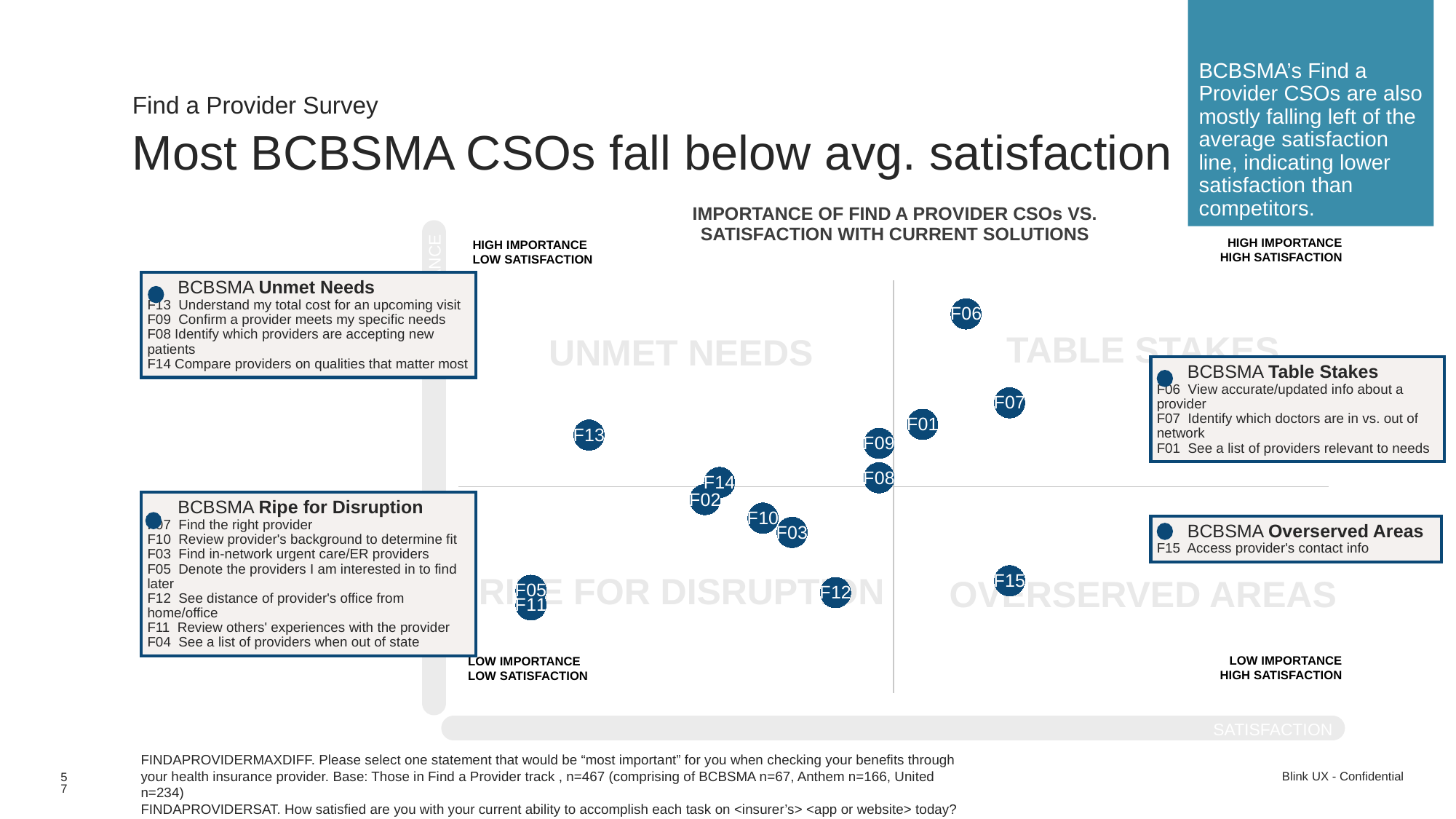

BCBSMA’s Find a Provider CSOs are also mostly falling left of the average satisfaction line, indicating lower satisfaction than competitors.
Find a Provider Survey
Most BCBSMA CSOs fall below avg. satisfaction
TABLE STAKES
UNMET NEEDS
| IMPORTANCE OF FIND A PROVIDER CSOs VS. SATISFACTION WITH CURRENT SOLUTIONS |
| --- |

### Chart:

| Category | Y-Values |
|---|---|
HIGH IMPORTANCE
HIGH SATISFACTION
HIGH IMPORTANCE
LOW SATISFACTION
      BCBSMA Unmet Needs
F13  Understand my total cost for an upcoming visit
F09  Confirm a provider meets my specific needs
F08 Identify which providers are accepting new patients
F14 Compare providers on qualities that matter most

IMPORTANCE
      BCBSMA Table Stakes
F06  View accurate/updated info about a provider
F07  Identify which doctors are in vs. out of network
F01  See a list of providers relevant to needs

RIPE FOR DISRUPTION
OVERSERVED AREAS
      BCBSMA Ripe for Disruption
F07  Find the right provider
F10  Review provider's background to determine fit
F03  Find in-network urgent care/ER providers
F05  Denote the providers I am interested in to find later
F12  See distance of provider's office from home/office
F11  Review others' experiences with the provider
F04  See a list of providers when out of state

      BCBSMA Overserved Areas
F15  Access provider's contact info

LOW IMPORTANCE
HIGH SATISFACTION
LOW IMPORTANCE
LOW SATISFACTION
SATISFACTION
FINDAPROVIDERMAXDIFF. Please select one statement that would be “most important” for you when checking your benefits through your health insurance provider. Base: Those in Find a Provider track , n=467 (comprising of BCBSMA n=67, Anthem n=166, United n=234)
FINDAPROVIDERSAT. How satisfied are you with your current ability to accomplish each task on <insurer’s> <app or website> today?
Base: Those in Find a Provider track, BCBSMA n=67
57